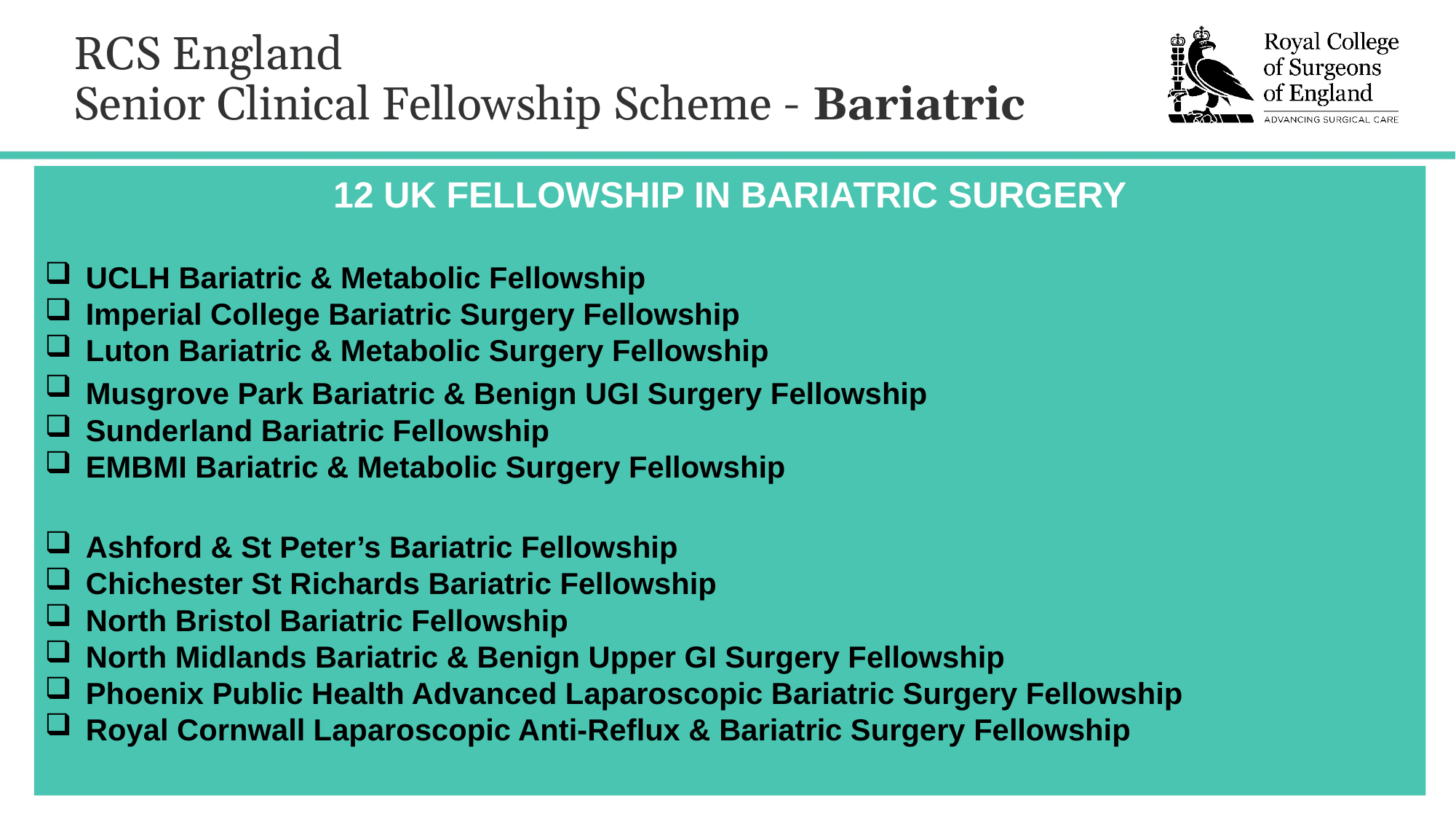

# RCS England Senior Clinical Fellowship Scheme - Bariatric

12 UK FELLOWSHIP IN BARIATRIC SURGERY

UCLH Bariatric & Metabolic Fellowship
Imperial College Bariatric Surgery Fellowship
Luton Bariatric & Metabolic Surgery Fellowship
Musgrove Park Bariatric & Benign UGI Surgery Fellowship
Sunderland Bariatric Fellowship
EMBMI Bariatric & Metabolic Surgery Fellowship

Ashford & St Peter’s Bariatric Fellowship
Chichester St Richards Bariatric Fellowship
North Bristol Bariatric Fellowship
North Midlands Bariatric & Benign Upper GI Surgery Fellowship
Phoenix Public Health Advanced Laparoscopic Bariatric Surgery Fellowship
Royal Cornwall Laparoscopic Anti-Reflux & Bariatric Surgery Fellowship